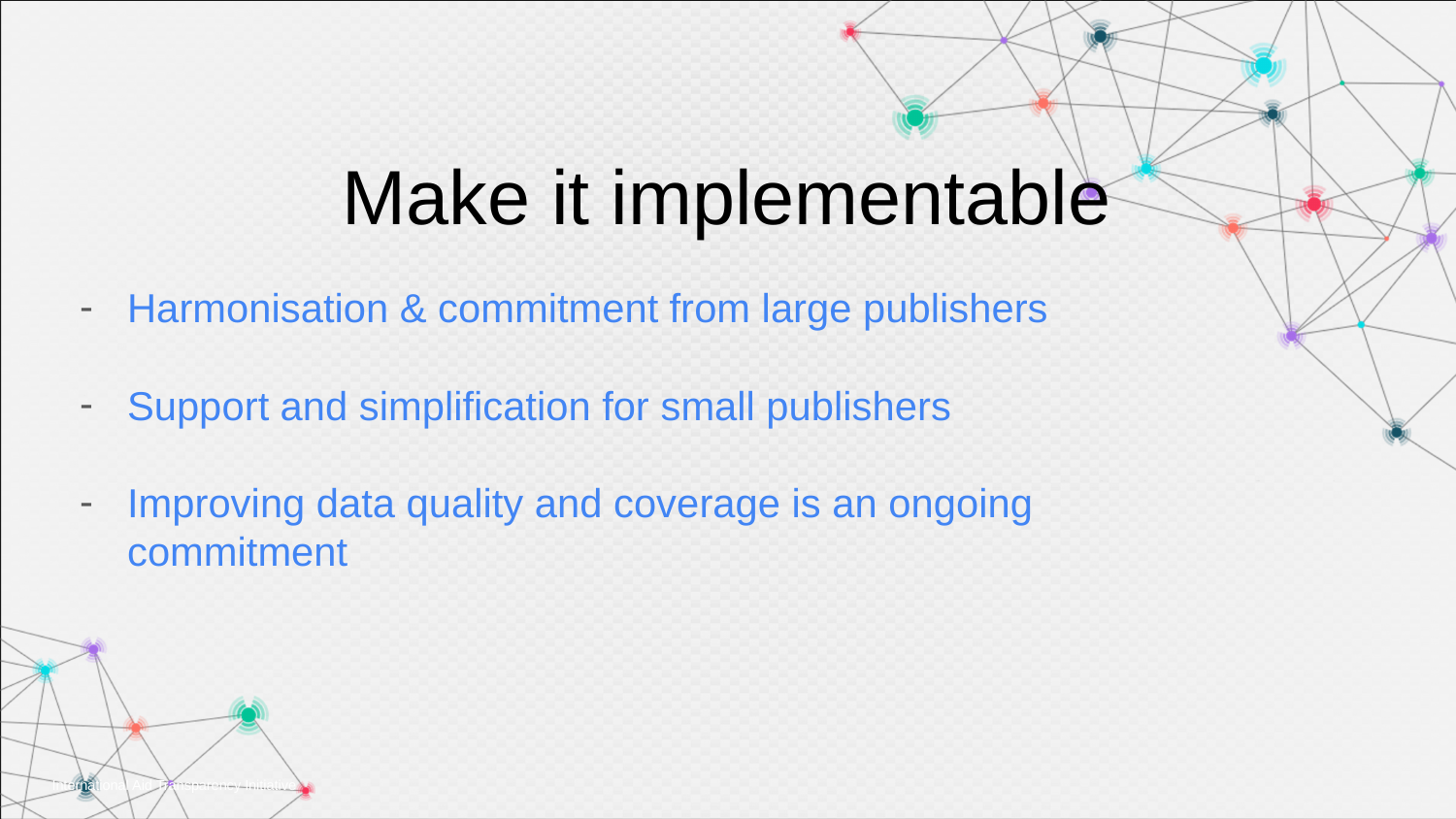

# Make it implementable
Harmonisation & commitment from large publishers
Support and simplification for small publishers
Improving data quality and coverage is an ongoing commitment